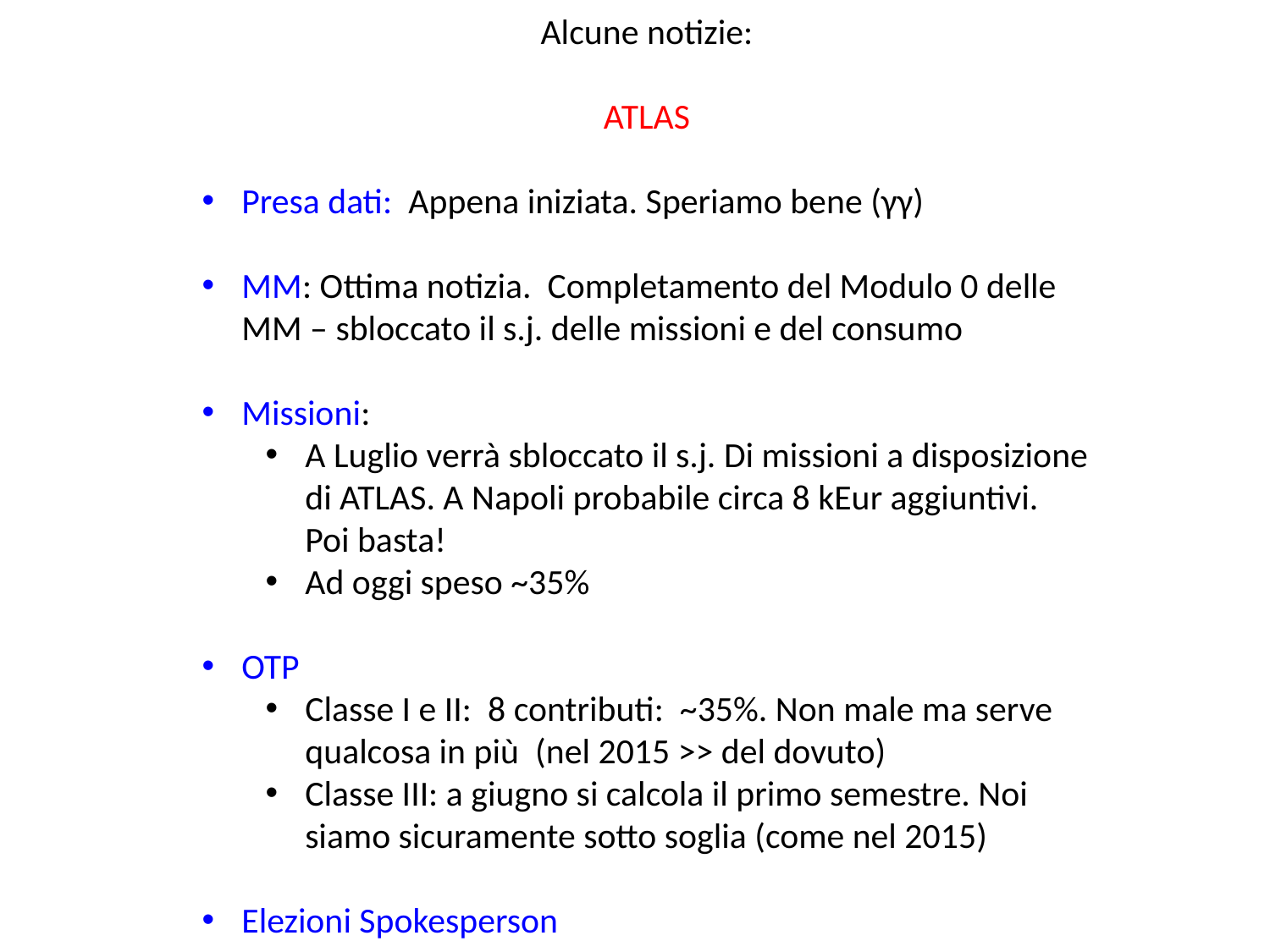

Alcune notizie:

ATLAS

Presa dati:  Appena iniziata. Speriamo bene (γγ)

MM: Ottima notizia.  Completamento del Modulo 0 delle MM – sbloccato il s.j. delle missioni e del consumo

Missioni:
A Luglio verrà sbloccato il s.j. Di missioni a disposizione di ATLAS. A Napoli probabile circa 8 kEur aggiuntivi.  Poi basta!
Ad oggi speso ~35%

OTP
Classe I e II:  8 contributi:  ~35%. Non male ma serve qualcosa in più  (nel 2015 >> del dovuto)
Classe III: a giugno si calcola il primo semestre. Noi siamo sicuramente sotto soglia (come nel 2015)

Elezioni Spokesperson